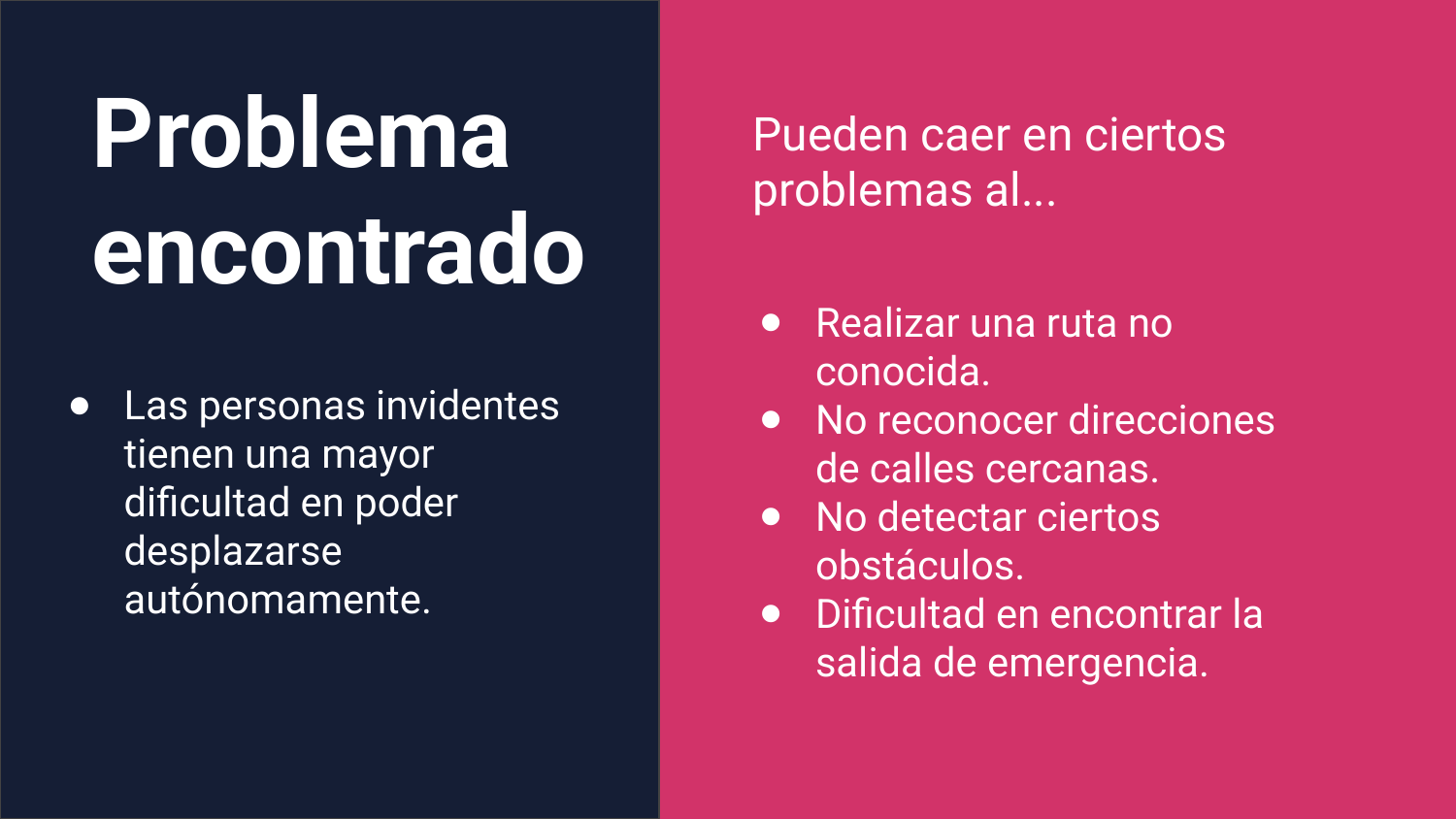

# Problema
encontrado
Pueden caer en ciertos problemas al...
Realizar una ruta no conocida.
No reconocer direcciones de calles cercanas.
No detectar ciertos obstáculos.
Dificultad en encontrar la salida de emergencia.
Las personas invidentes tienen una mayor dificultad en poder desplazarse autónomamente.